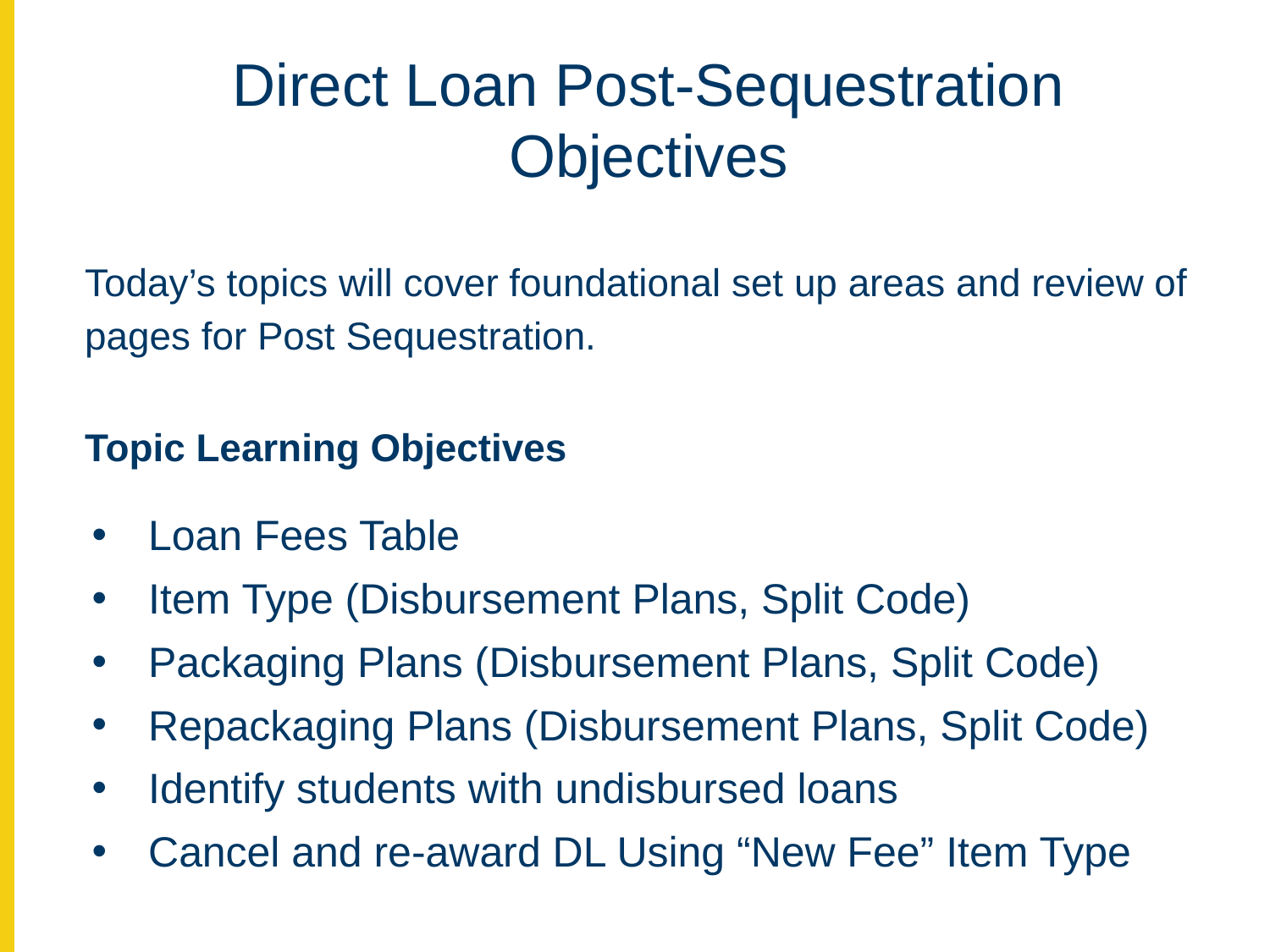

# Direct Loan Post-Sequestration Objectives

Today’s topics will cover foundational set up areas and review of pages for Post Sequestration.

Topic Learning Objectives

Loan Fees Table
Item Type (Disbursement Plans, Split Code)
Packaging Plans (Disbursement Plans, Split Code)
Repackaging Plans (Disbursement Plans, Split Code)
Identify students with undisbursed loans
Cancel and re-award DL Using “New Fee” Item Type